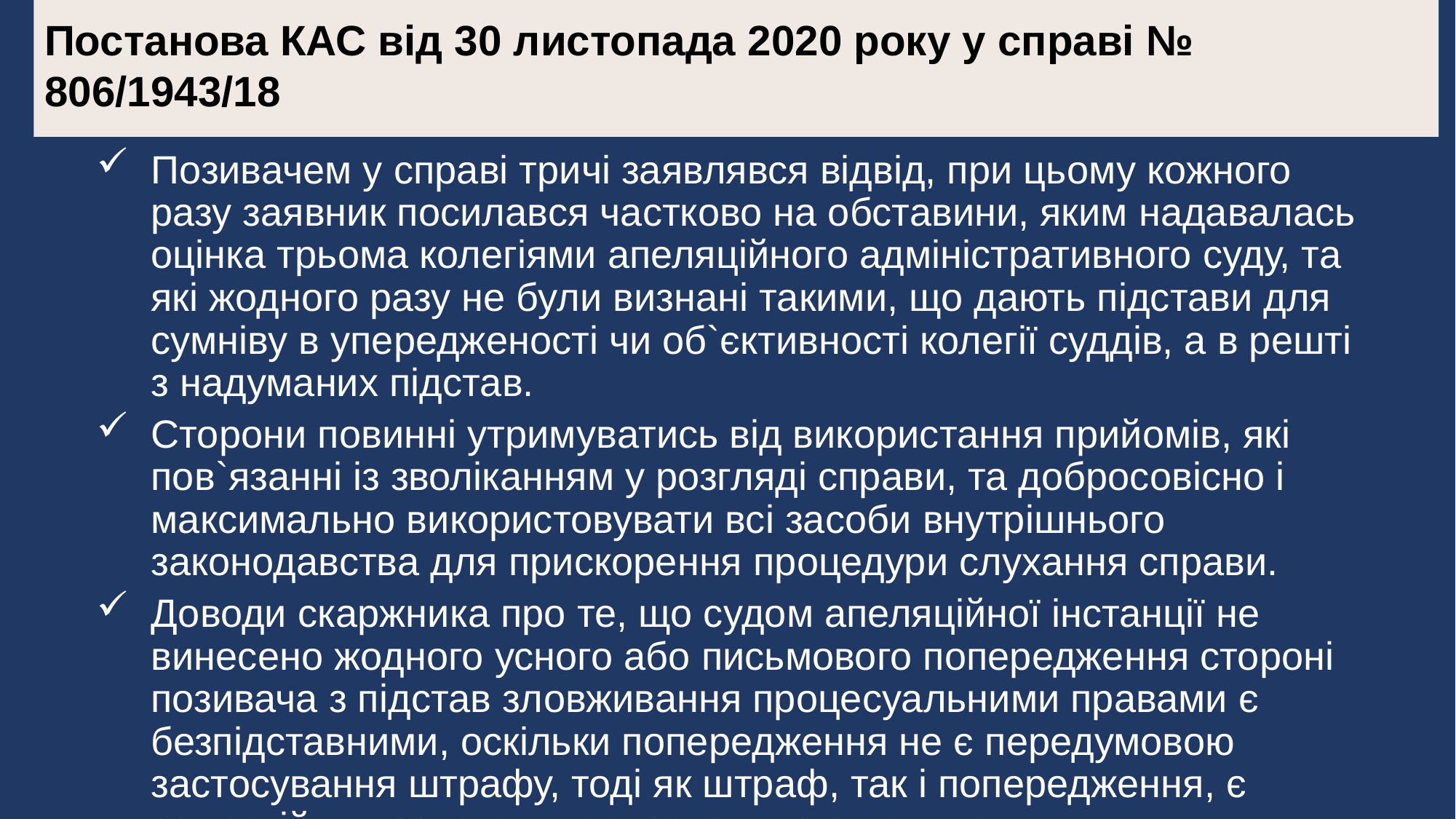

Постанова КАС від 30 листопада 2020 року у справі № 806/1943/18

Позивачем у справі тричі заявлявся відвід, при цьому кожного разу заявник посилався частково на обставини, яким надавалась оцінка трьома колегіями апеляційного адміністративного суду, та які жодного разу не були визнані такими, що дають підстави для сумніву в упередженості чи об`єктивності колегії суддів, а в решті з надуманих підстав.
Сторони повинні утримуватись від використання прийомів, які пов`язанні із зволіканням у розгляді справи, та добросовісно і максимально використовувати всі засоби внутрішнього законодавства для прискорення процедури слухання справи.
Доводи скаржника про те, що судом апеляційної інстанції не винесено жодного усного або письмового попередження стороні позивача з підстав зловживання процесуальними правами є безпідставними, оскільки попередження не є передумовою застосування штрафу, тоді як штраф, так і попередження, є самостійним заходом процесуального примусу.